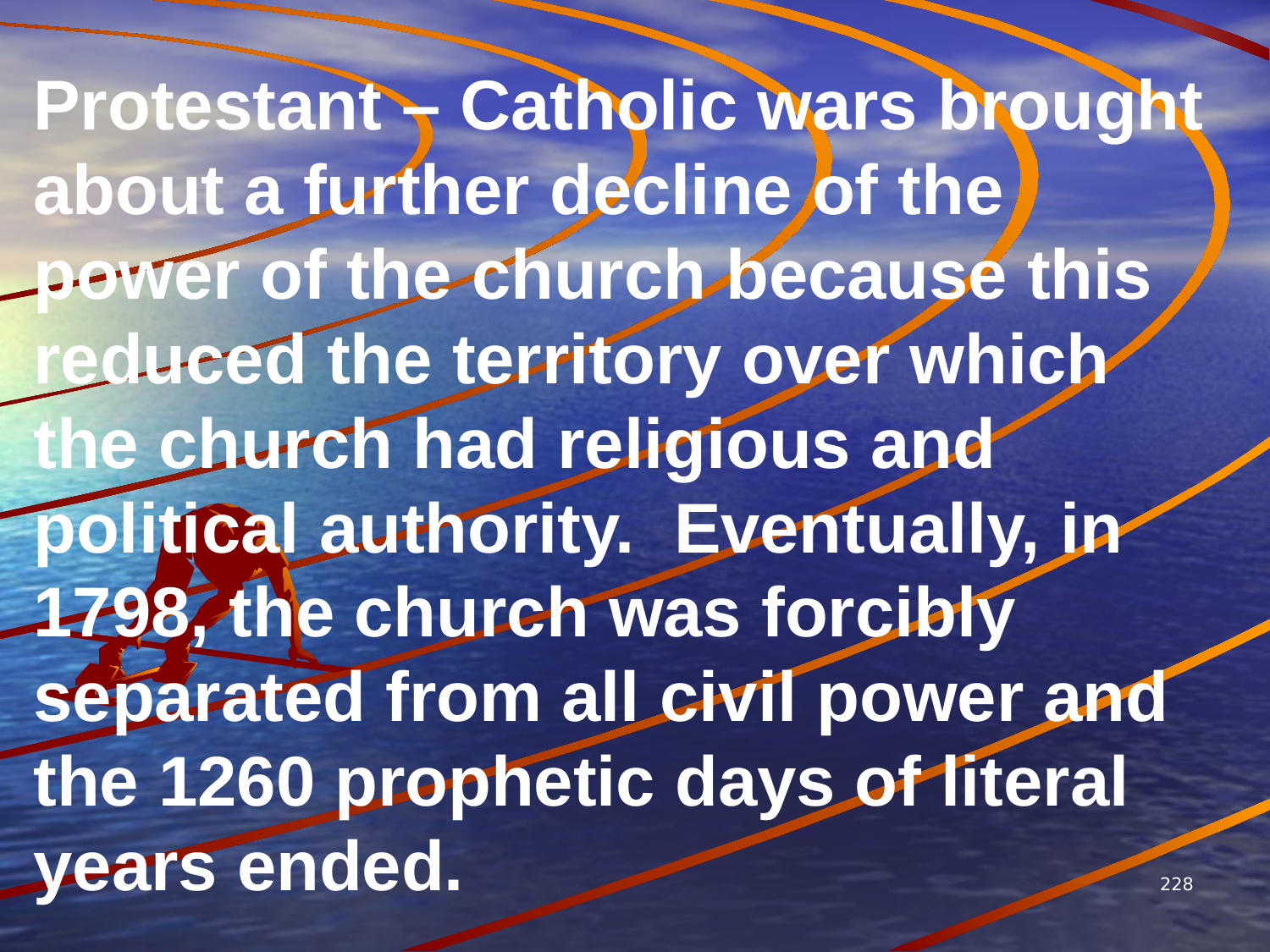

Protestant – Catholic wars brought about a further decline of the power of the church because this reduced the territory over which the church had religious and political authority.  Eventually, in 1798, the church was forcibly separated from all civil power and the 1260 prophetic days of literal years ended.
228